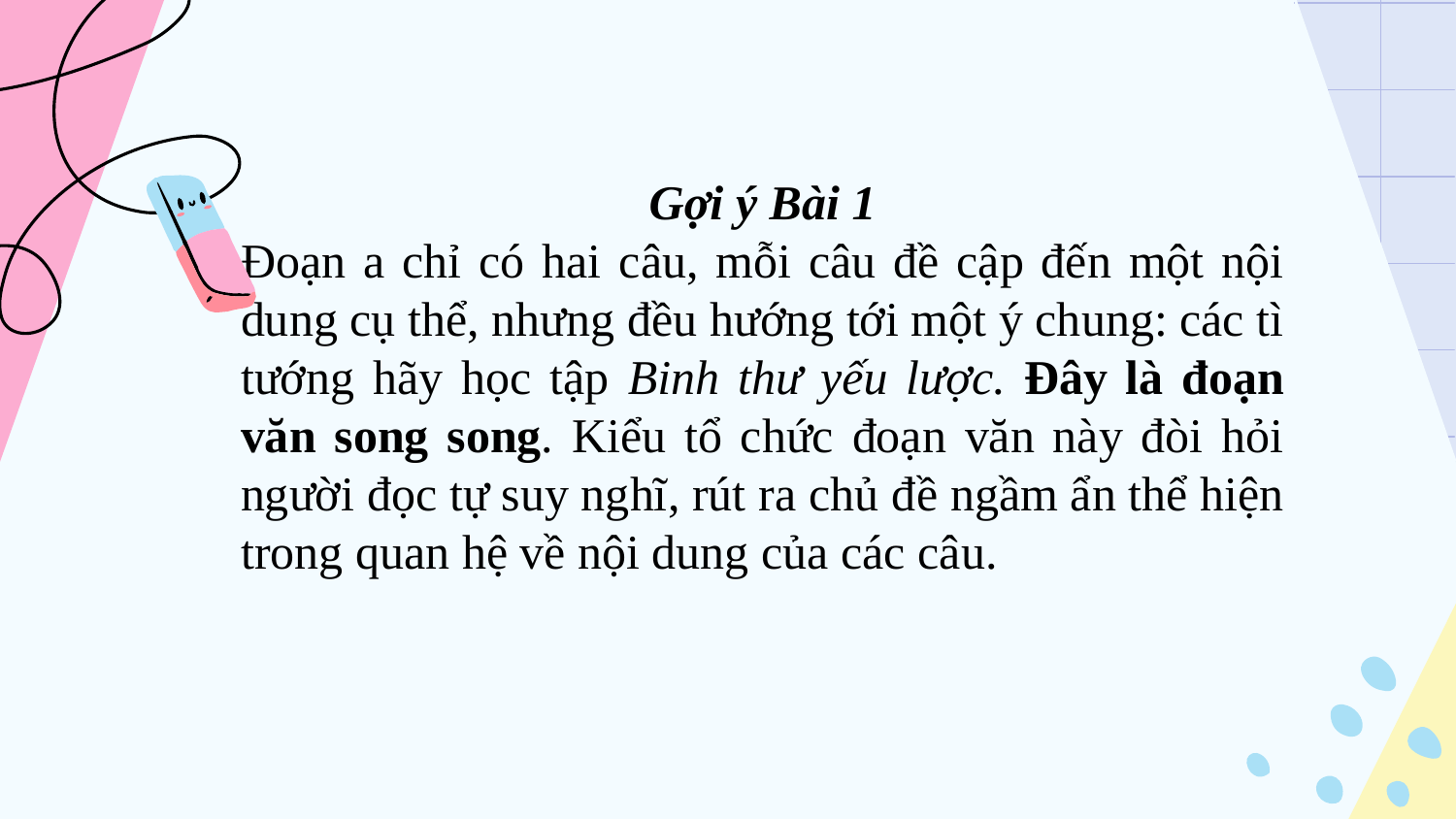

Gợi ý Bài 1
Đoạn a chỉ có hai câu, mỗi câu đề cập đến một nội dung cụ thể, nhưng đều hướng tới một ý chung: các tì tướng hãy học tập Binh thư yếu lược. Đây là đoạn văn song song. Kiểu tổ chức đoạn văn này đòi hỏi người đọc tự suy nghĩ, rút ra chủ đề ngầm ẩn thể hiện trong quan hệ về nội dung của các câu.